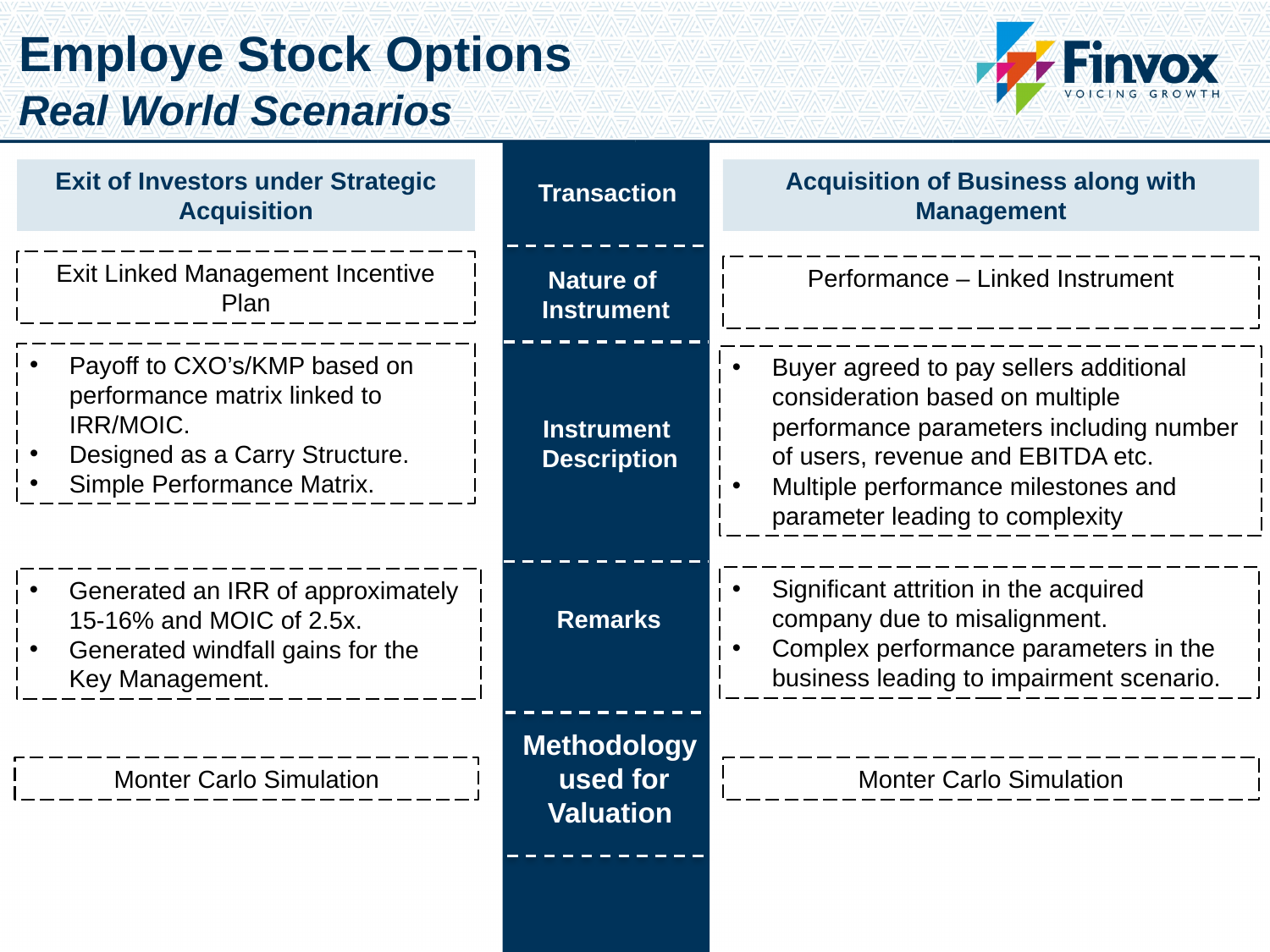

Employe Stock Options
Real World Scenarios

Exit of Investors under Strategic Acquisition
Acquisition of Business along with Management
Transaction
Exit Linked Management Incentive Plan
Performance – Linked Instrument

Nature of
Instrument
Payoff to CXO’s/KMP based on performance matrix linked to IRR/MOIC.
Designed as a Carry Structure.
Simple Performance Matrix.
Buyer agreed to pay sellers additional consideration based on multiple performance parameters including number of users, revenue and EBITDA etc.
Multiple performance milestones and parameter leading to complexity
Instrument
 Description
Significant attrition in the acquired company due to misalignment.
Complex performance parameters in the business leading to impairment scenario.
Generated an IRR of approximately 15-16% and MOIC of 2.5x.
Generated windfall gains for the Key Management.
Remarks
Methodology
 used for Valuation
Monter Carlo Simulation
Monter Carlo Simulation